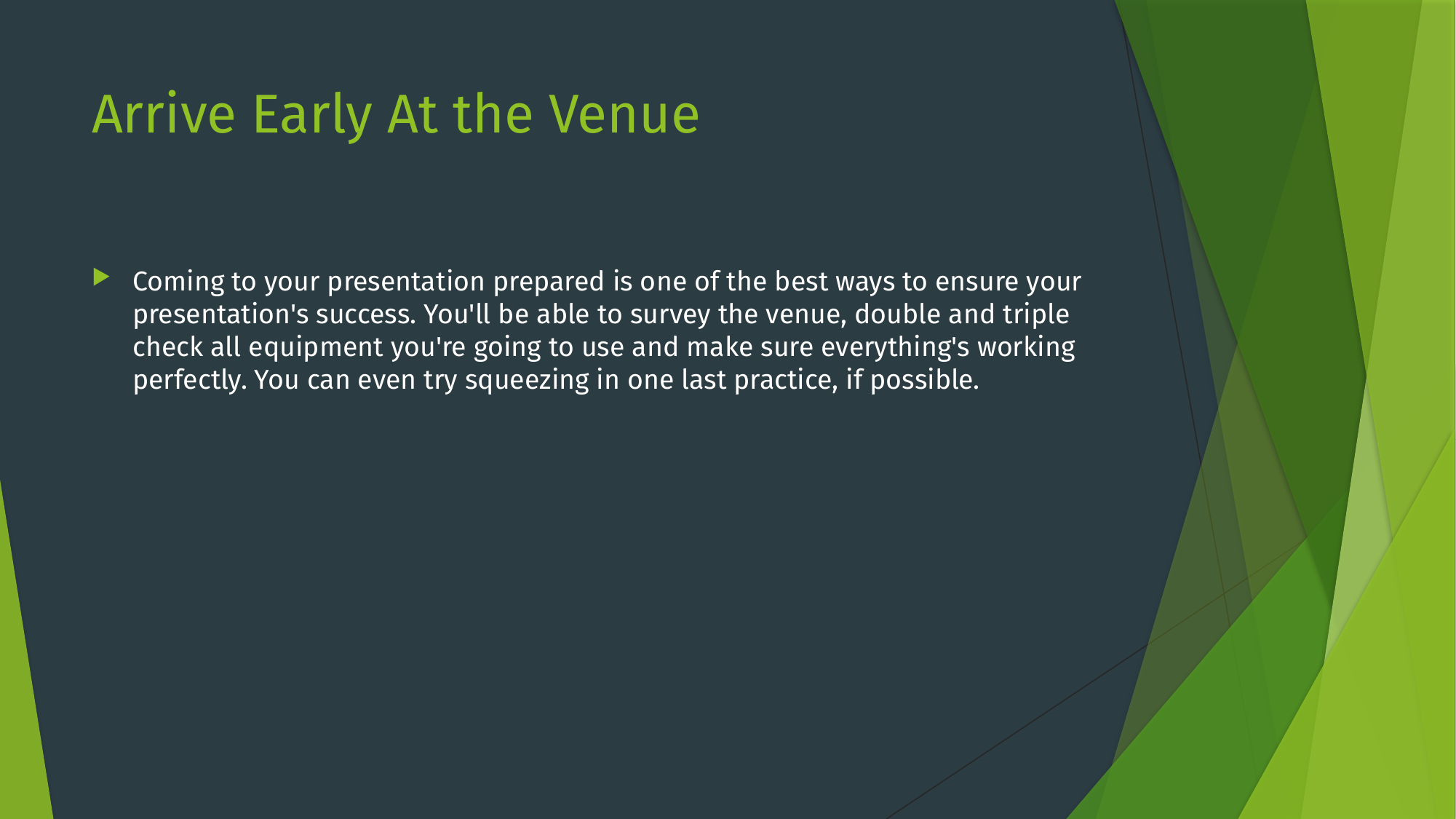

# Arrive Early At the Venue
Coming to your presentation prepared is one of the best ways to ensure your presentation's success. You'll be able to survey the venue, double and triple check all equipment you're going to use and make sure everything's working perfectly. You can even try squeezing in one last practice, if possible.